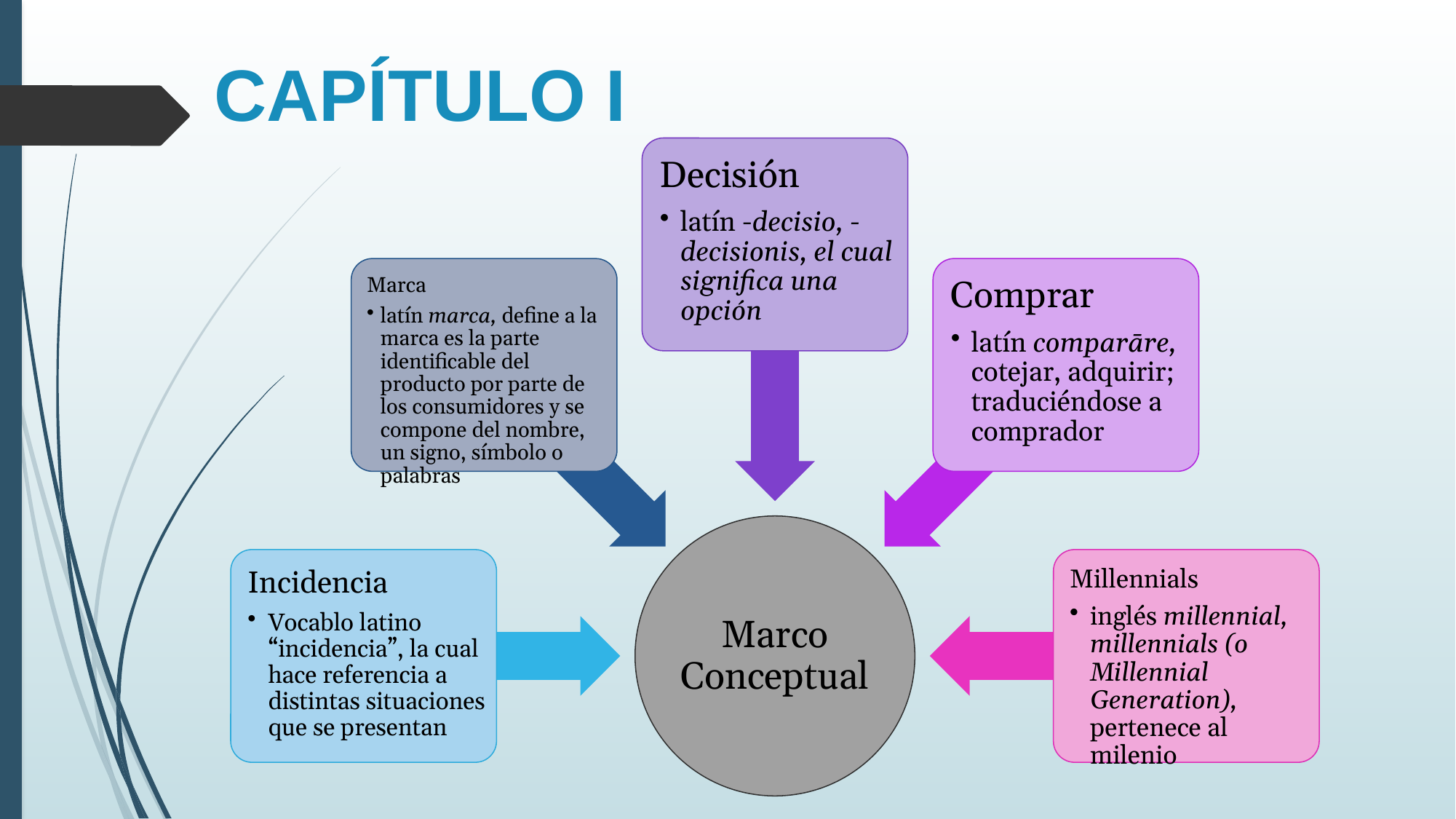

CAPÍTULO I
Marco Conceptual
Incidencia
Vocablo latino “incidencia”, la cual hace referencia a distintas situaciones que se presentan
Marca
latín marca, define a la marca es la parte identificable del producto por parte de los consumidores y se compone del nombre, un signo, símbolo o palabras
Decisión
latín -decisio, -decisionis, el cual significa una opción
Comprar
latín comparāre, cotejar, adquirir; traduciéndose a comprador
Millennials
inglés millennial, millennials (o Millennial Generation), pertenece al milenio